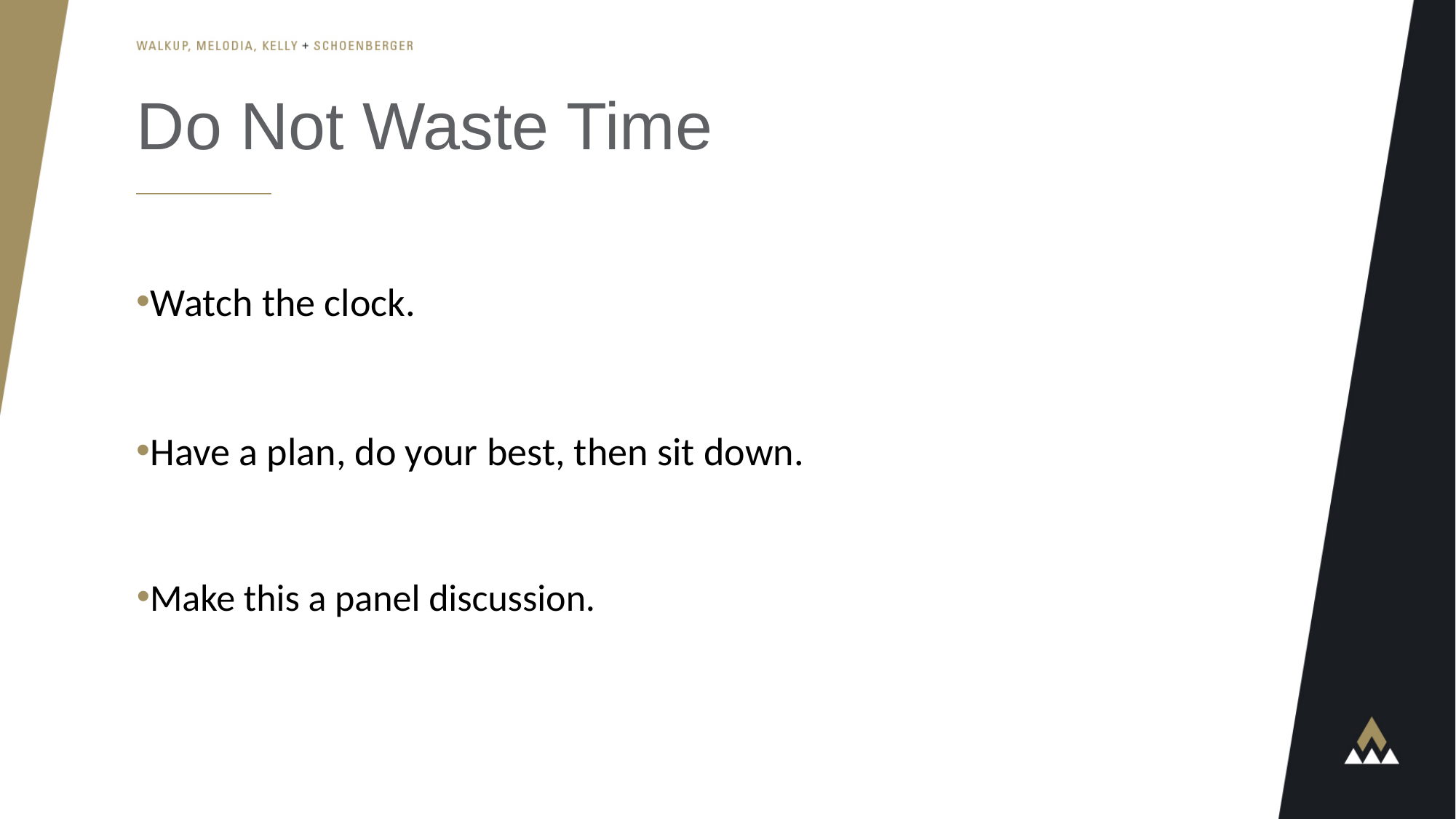

# Do Not Waste Time

Watch the clock.

Have a plan, do your best, then sit down.

Make this a panel discussion.